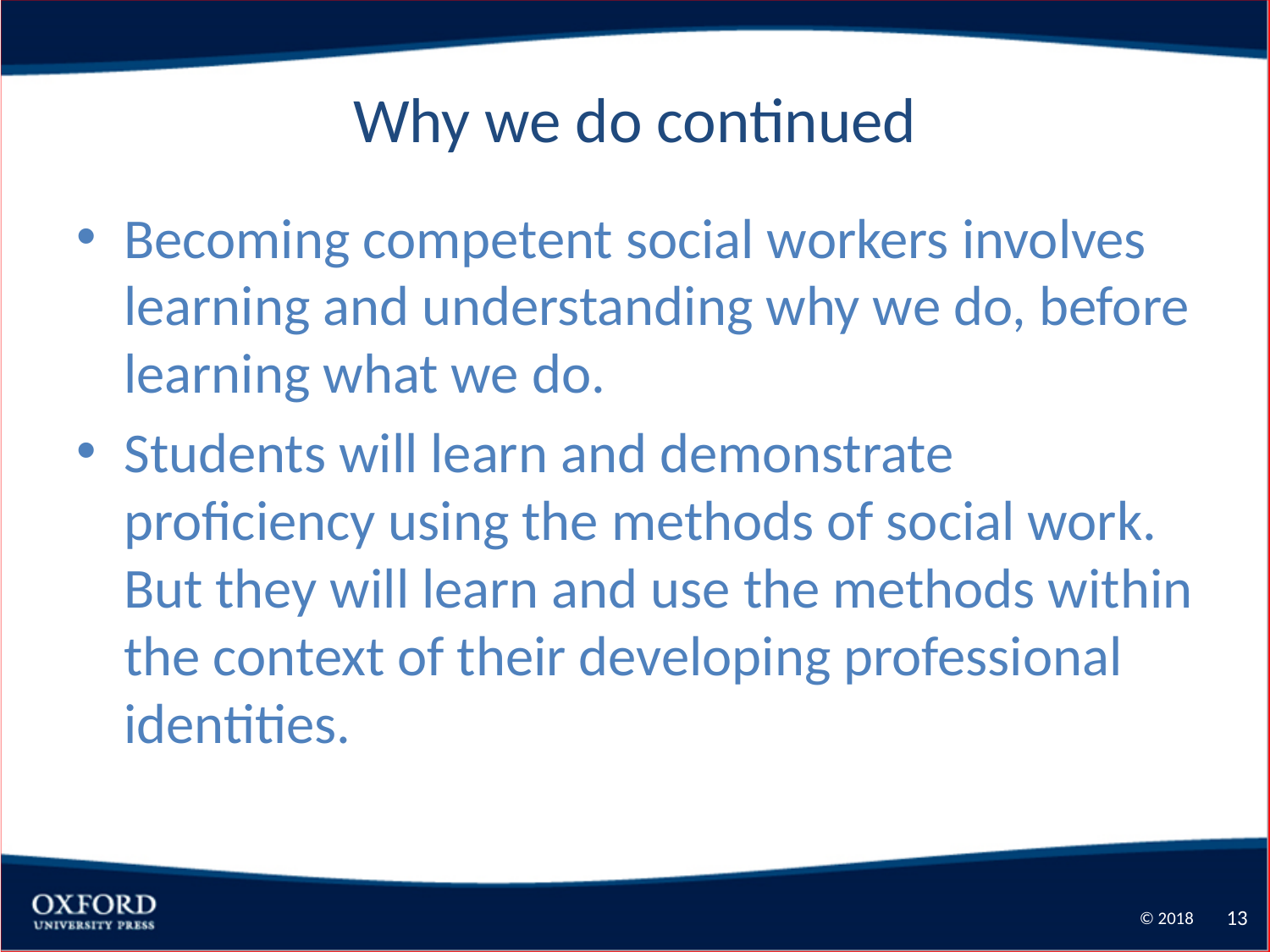

# Why we do continued
Becoming competent social workers involves learning and understanding why we do, before learning what we do.
Students will learn and demonstrate proficiency using the methods of social work. But they will learn and use the methods within the context of their developing professional identities.